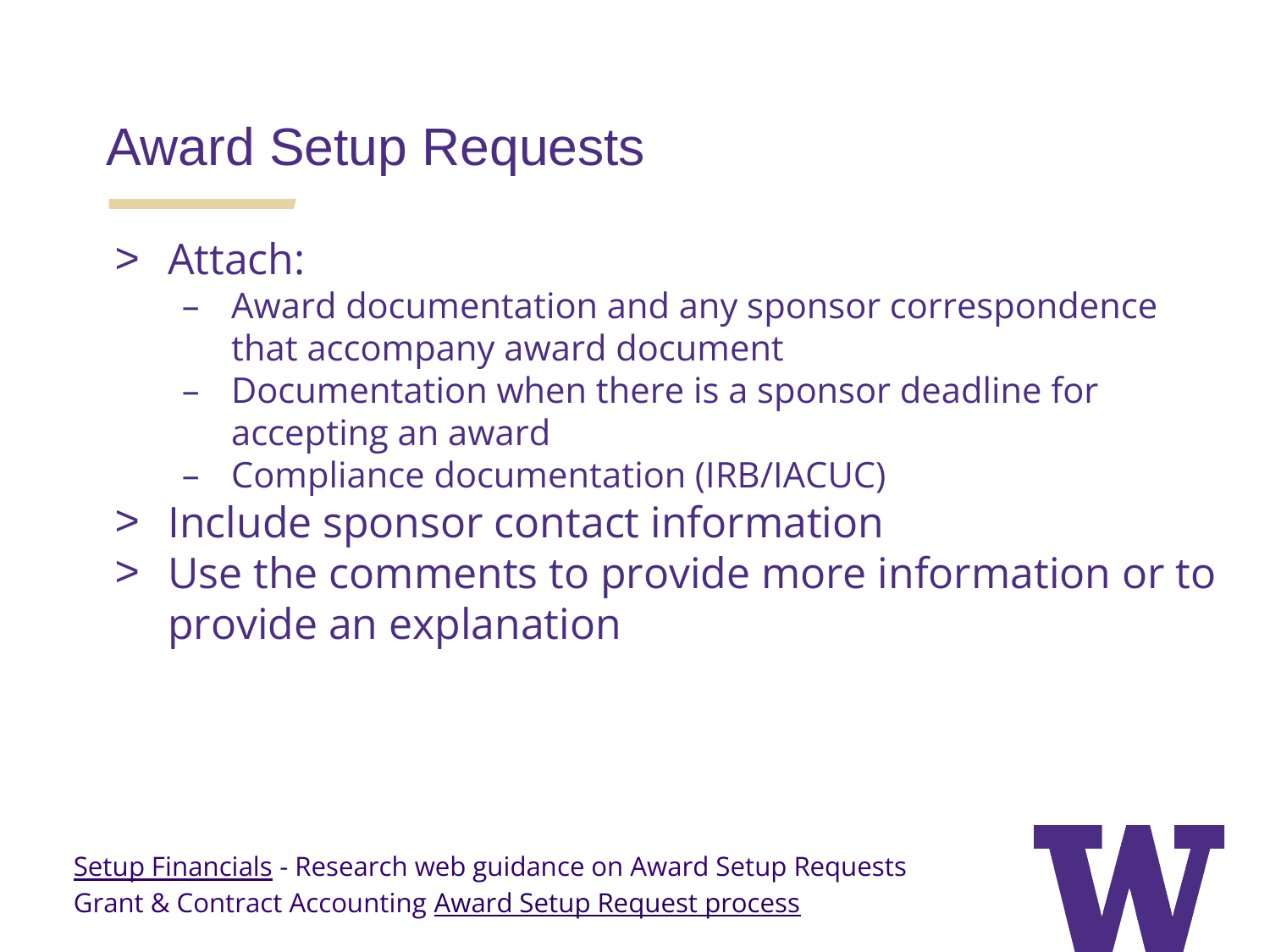

Award Setup Requests
Attach:
Award documentation and any sponsor correspondence that accompany award document
Documentation when there is a sponsor deadline for accepting an award
Compliance documentation (IRB/IACUC)
Include sponsor contact information
Use the comments to provide more information or to provide an explanation
Setup Financials - Research web guidance on Award Setup Requests
Grant & Contract Accounting Award Setup Request process